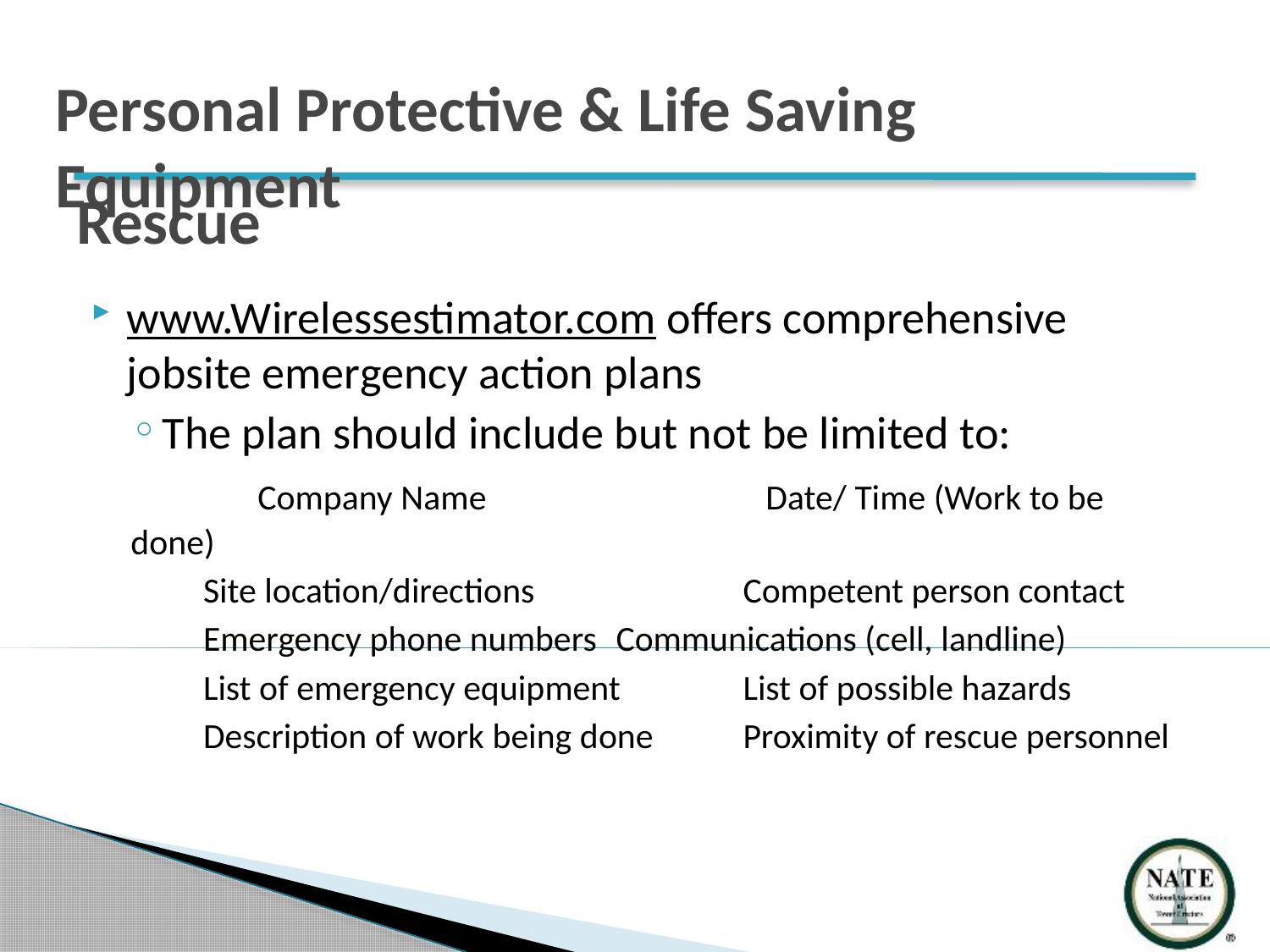

Personal Protective & Life Saving Equipment
# Rescue
www.Wirelessestimator.com offers comprehensive jobsite emergency action plans
The plan should include but not be limited to:
	Company Name			Date/ Time (Work to be done)
Site location/directions		Competent person contact
Emergency phone numbers	Communications (cell, landline)
List of emergency equipment	List of possible hazards
Description of work being done 	Proximity of rescue personnel